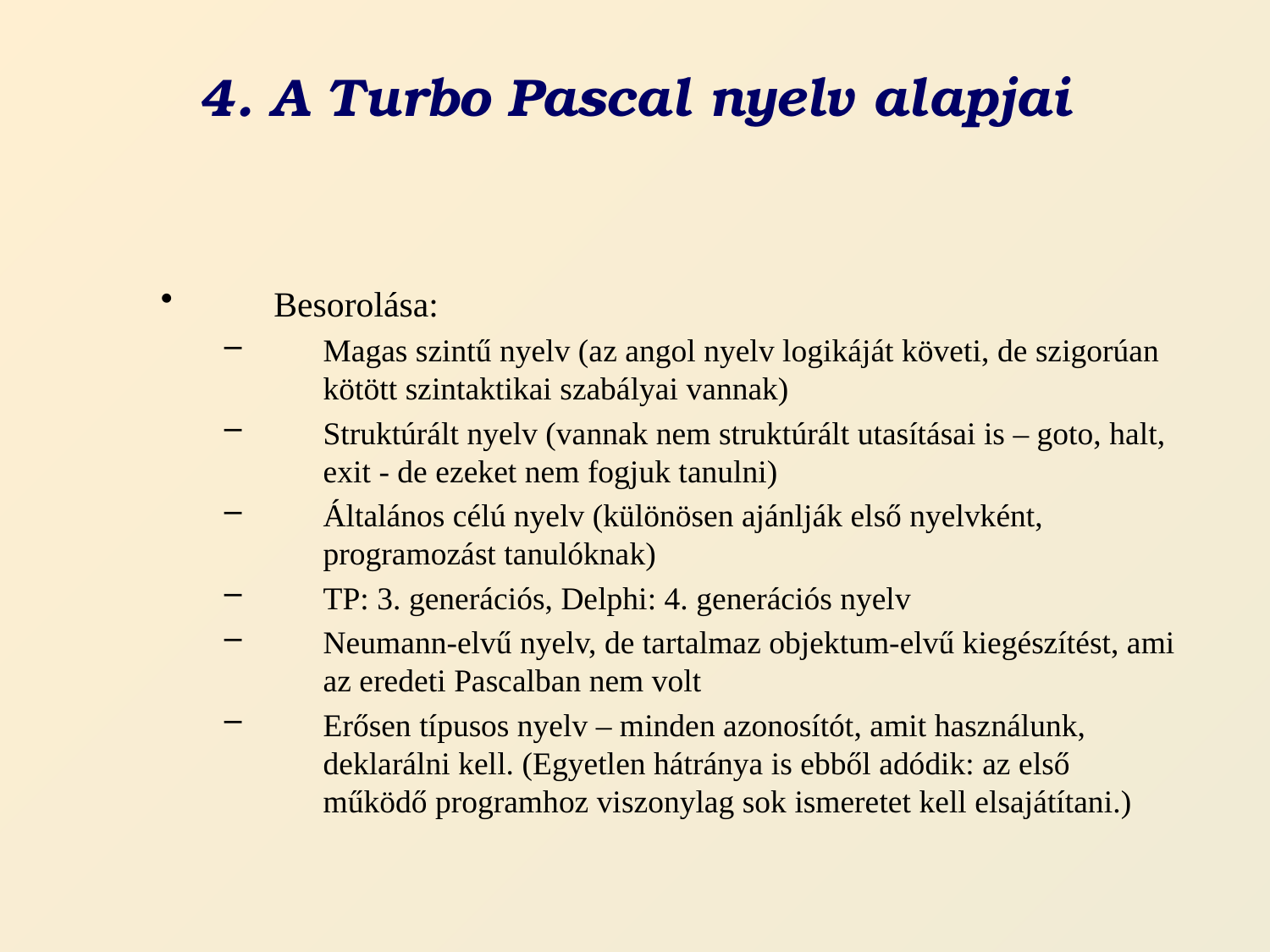

# 4. A Turbo Pascal nyelv alapjai
Besorolása:
Magas szintű nyelv (az angol nyelv logikáját követi, de szigorúan kötött szintaktikai szabályai vannak)
Struktúrált nyelv (vannak nem struktúrált utasításai is – goto, halt, exit - de ezeket nem fogjuk tanulni)
Általános célú nyelv (különösen ajánlják első nyelvként, programozást tanulóknak)
TP: 3. generációs, Delphi: 4. generációs nyelv
Neumann-elvű nyelv, de tartalmaz objektum-elvű kiegészítést, ami az eredeti Pascalban nem volt
Erősen típusos nyelv – minden azonosítót, amit használunk, deklarálni kell. (Egyetlen hátránya is ebből adódik: az első működő programhoz viszonylag sok ismeretet kell elsajátítani.)